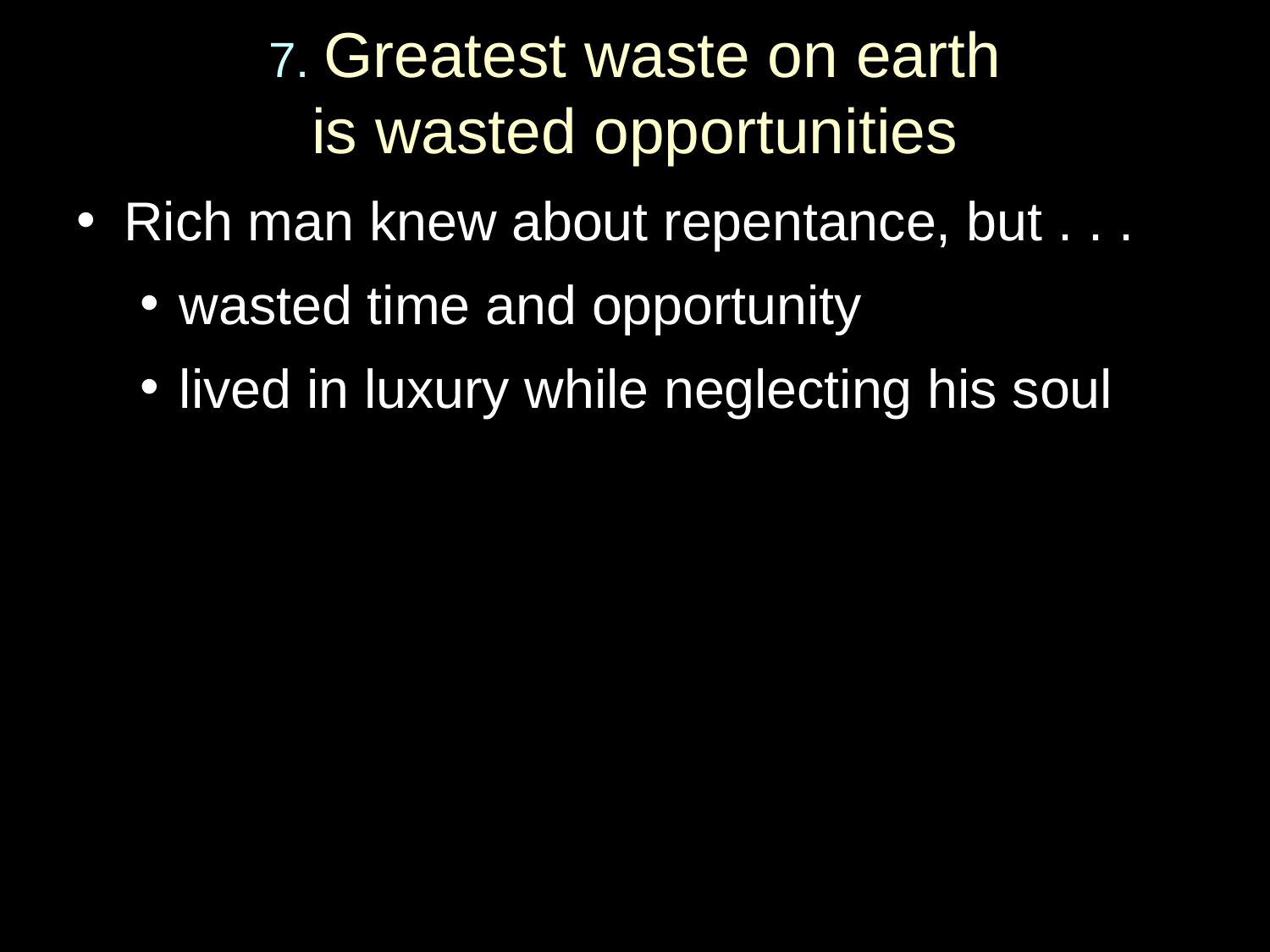

# 7. Greatest waste on earth is wasted opportunities
Rich man knew about repentance, but . . .
wasted time and opportunity
lived in luxury while neglecting his soul